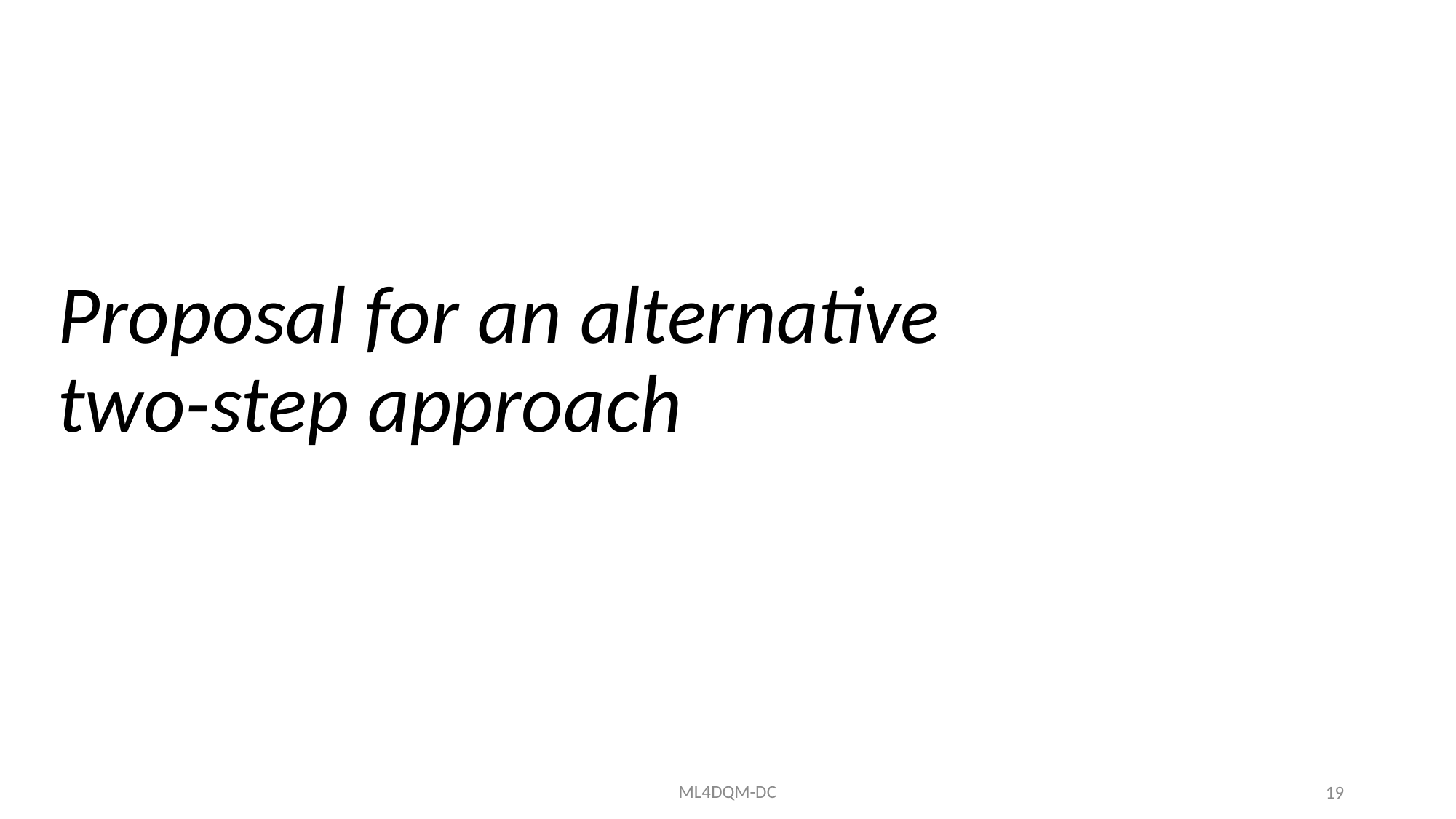

# Proposal for an alternative two-step approach
ML4DQM-DC
19